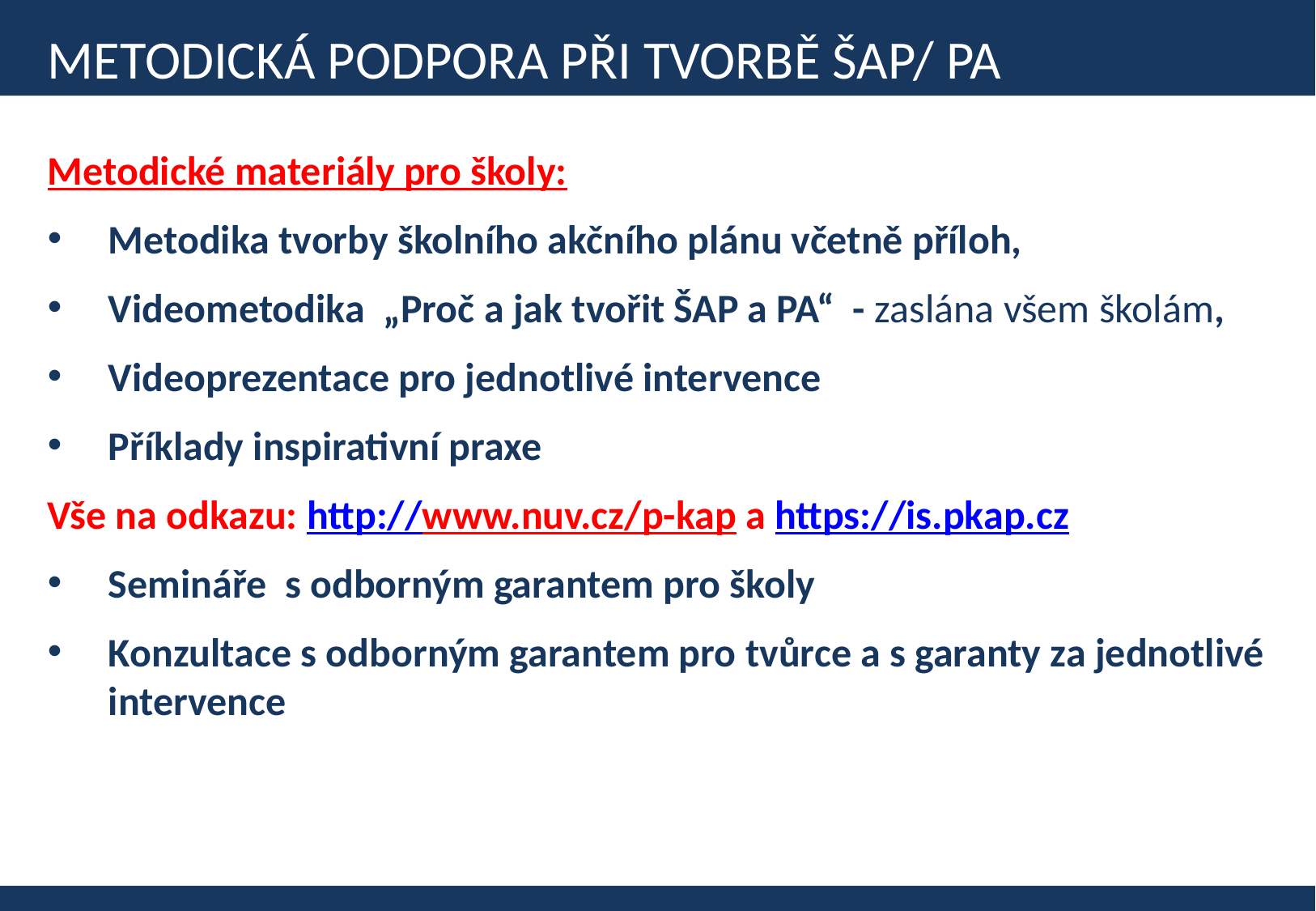

# Metodická podpora při tvorbě ŠAP/ PA
Metodické materiály pro školy:
Metodika tvorby školního akčního plánu včetně příloh,
Videometodika  „Proč a jak tvořit ŠAP a PA“  - zaslána všem školám,
Videoprezentace pro jednotlivé intervence
Příklady inspirativní praxe
Vše na odkazu: http://www.nuv.cz/p-kap a https://is.pkap.cz
Semináře  s odborným garantem pro školy
Konzultace s odborným garantem pro tvůrce a s garanty za jednotlivé intervence